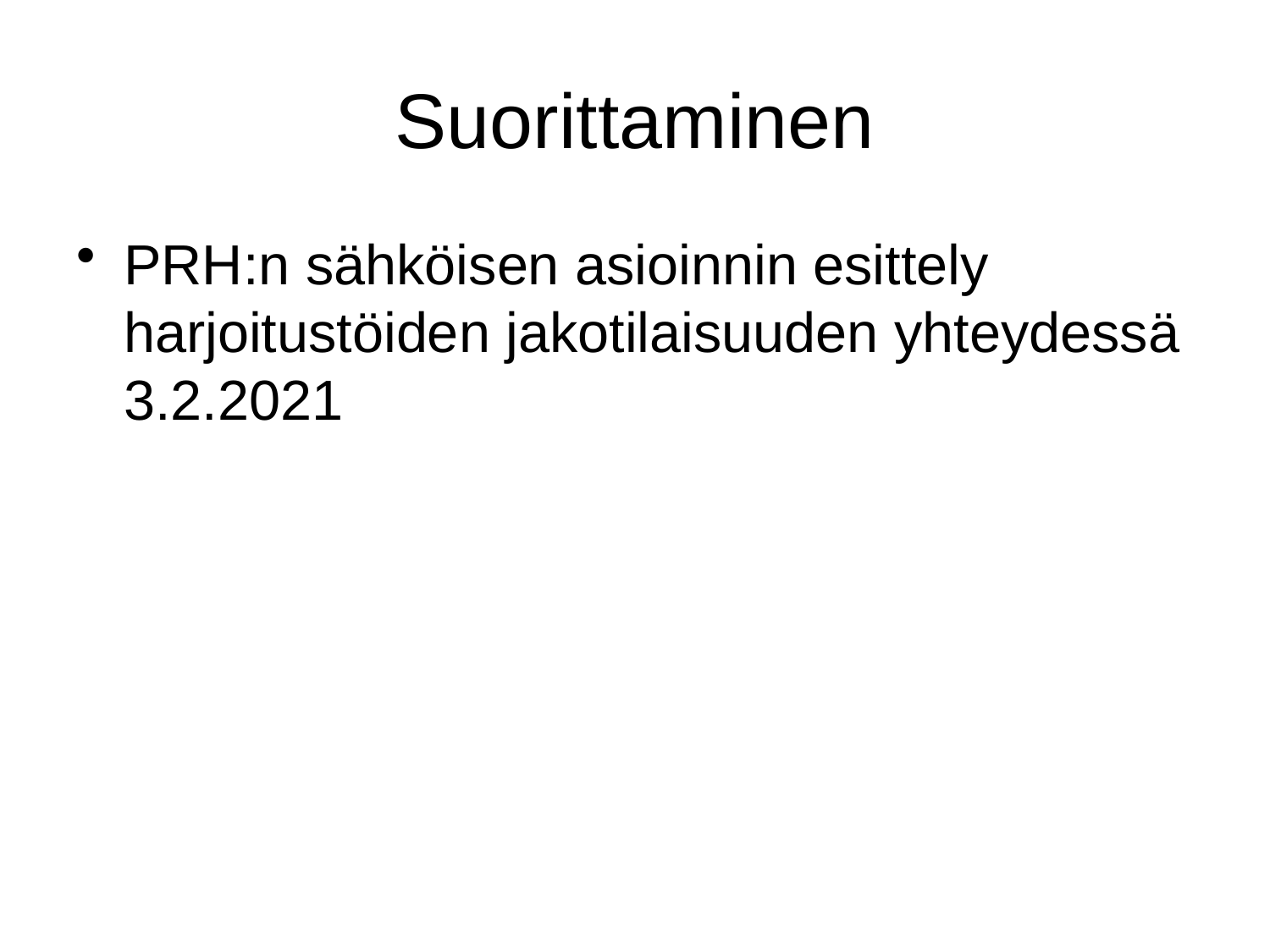

# Suorittaminen
PRH:n sähköisen asioinnin esittely harjoitustöiden jakotilaisuuden yhteydessä 3.2.2021